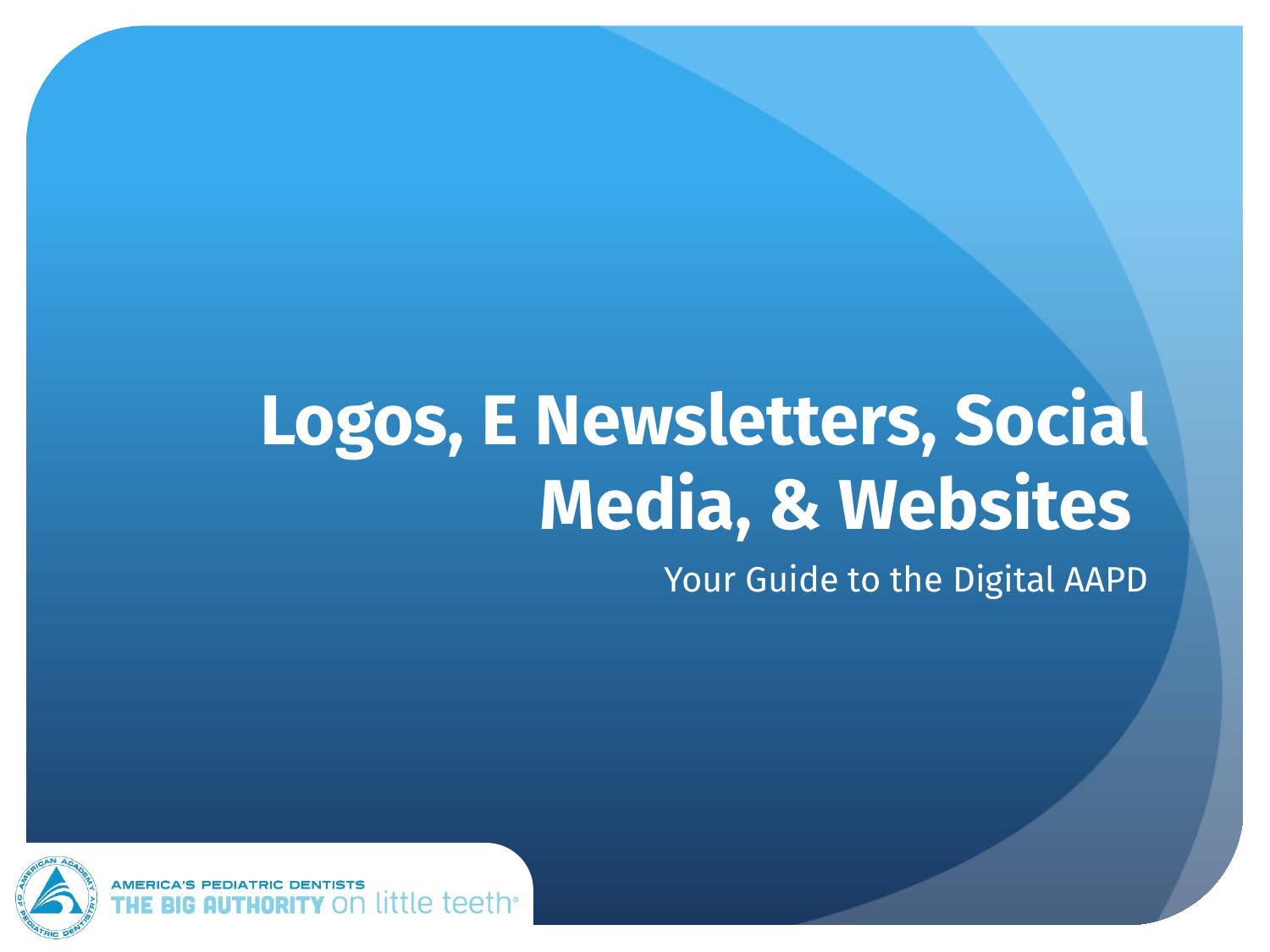

# Logos, E Newsletters, Social Media, & Websites
Your Guide to the Digital AAPD